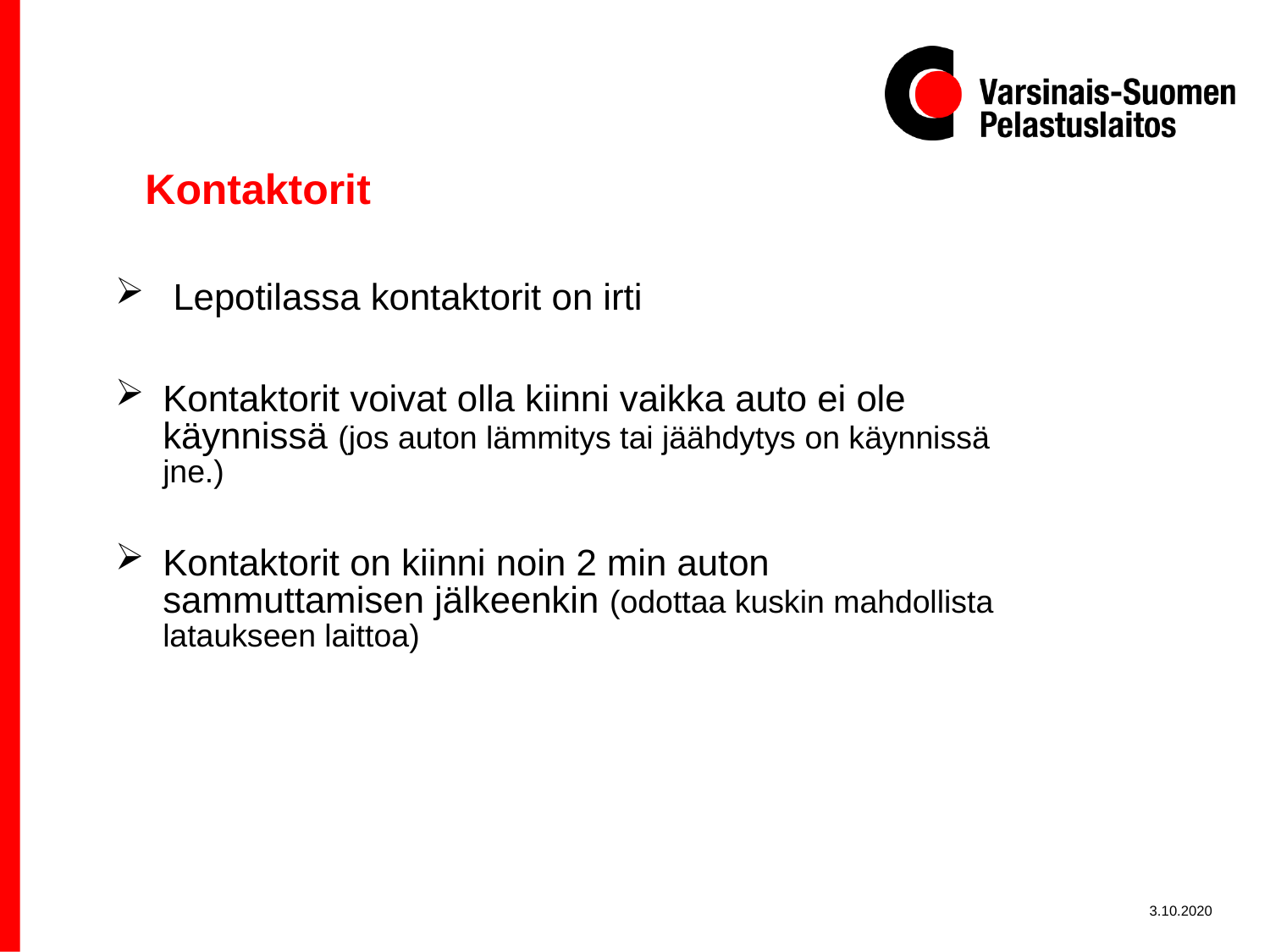

# Kontaktorit
 Lepotilassa kontaktorit on irti

Kontaktorit voivat olla kiinni vaikka auto ei ole käynnissä (jos auton lämmitys tai jäähdytys on käynnissä jne.)

Kontaktorit on kiinni noin 2 min auton sammuttamisen jälkeenkin (odottaa kuskin mahdollista lataukseen laittoa)

3.10.2020